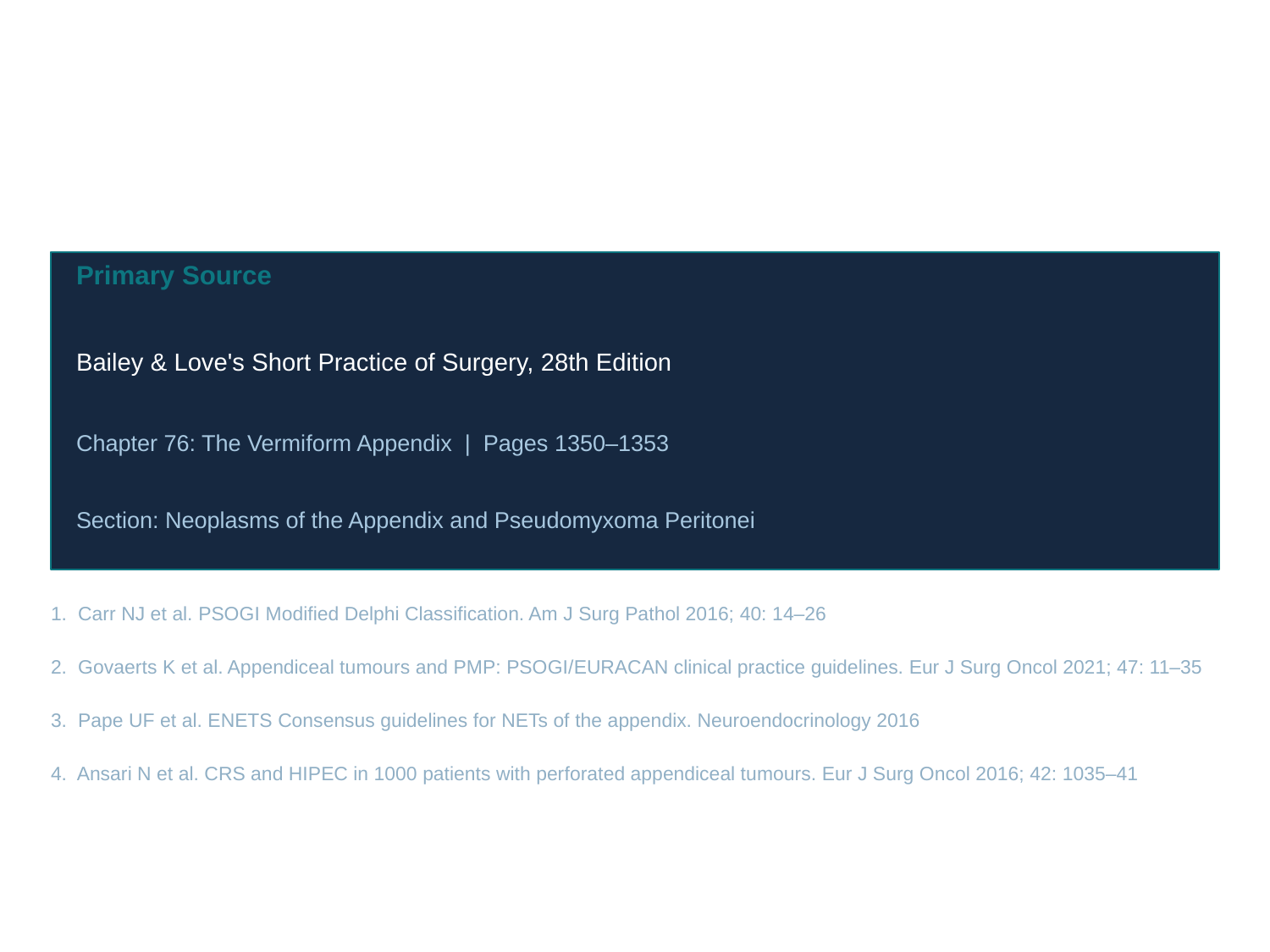

Source & References

Primary Source

Bailey & Love's Short Practice of Surgery, 28th Edition

Chapter 76: The Vermiform Appendix  |  Pages 1350–1353

Section: Neoplasms of the Appendix and Pseudomyxoma Peritonei
1.  Carr NJ et al. PSOGI Modified Delphi Classification. Am J Surg Pathol 2016; 40: 14–26
2.  Govaerts K et al. Appendiceal tumours and PMP: PSOGI/EURACAN clinical practice guidelines. Eur J Surg Oncol 2021; 47: 11–35
3.  Pape UF et al. ENETS Consensus guidelines for NETs of the appendix. Neuroendocrinology 2016
4.  Ansari N et al. CRS and HIPEC in 1000 patients with perforated appendiceal tumours. Eur J Surg Oncol 2016; 42: 1035–41